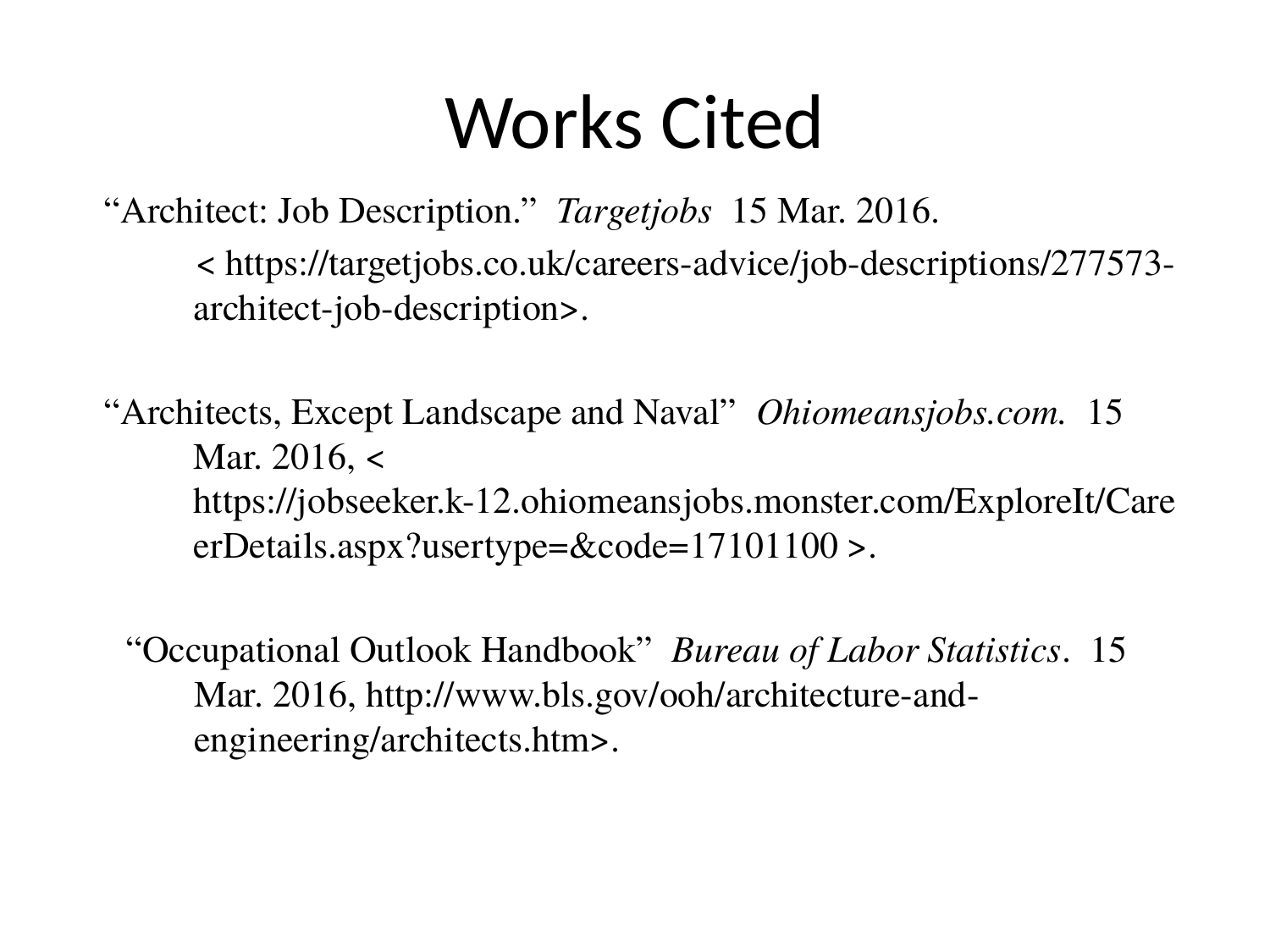

# Works Cited
“Architect: Job Description.”  Targetjobs  15 Mar. 2016.
 < https://targetjobs.co.uk/careers-advice/job-descriptions/277573-architect-job-description>.

“Architects, Except Landscape and Naval”  Ohiomeansjobs.com.  15 Mar. 2016, < https://jobseeker.k-12.ohiomeansjobs.monster.com/ExploreIt/CareerDetails.aspx?usertype=&code=17101100 >.

“Occupational Outlook Handbook”  Bureau of Labor Statistics.  15 Mar. 2016, http://www.bls.gov/ooh/architecture-and-engineering/architects.htm>.